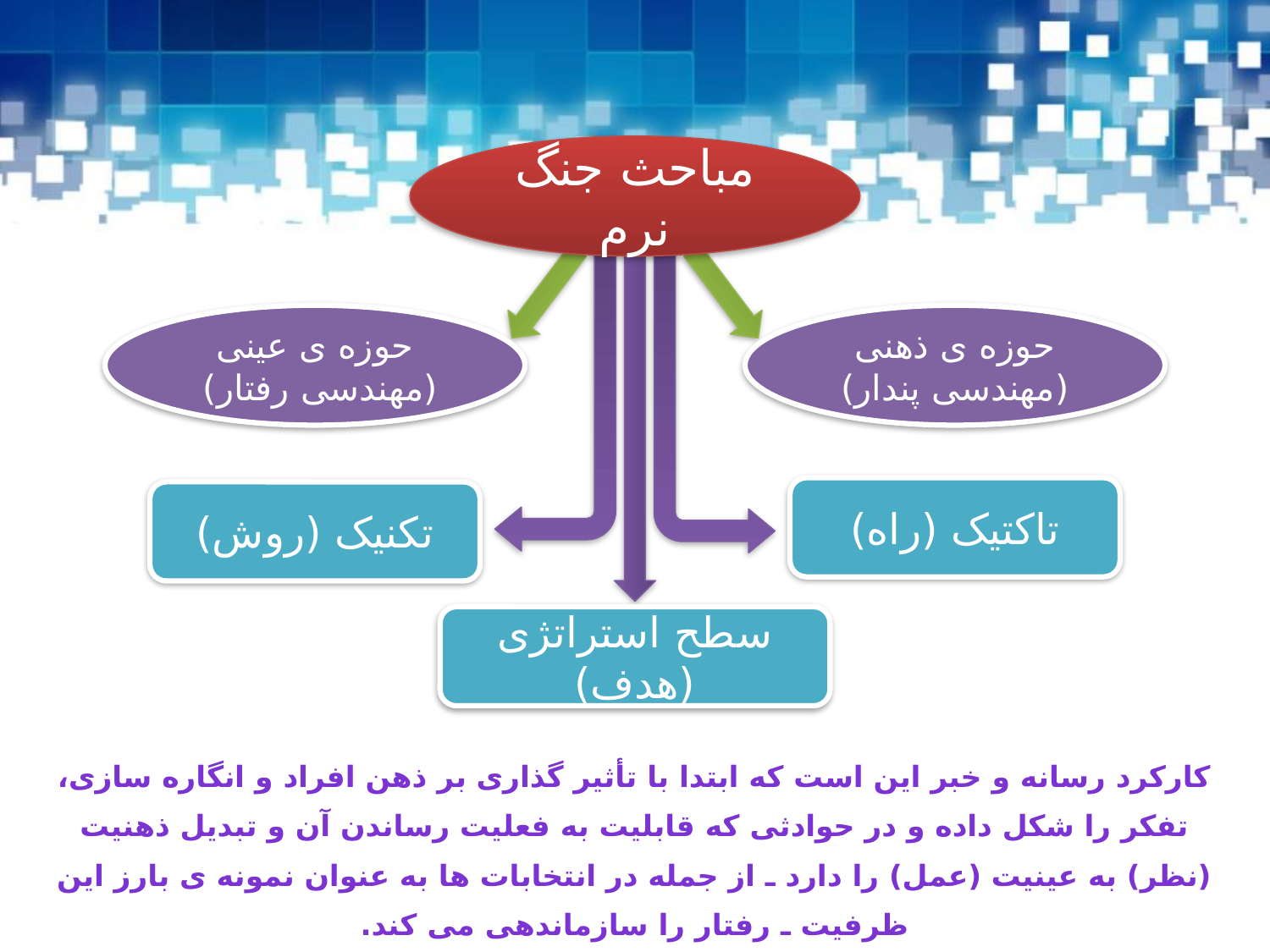

مباحث جنگ نرم

حوزه ی عینی
(مهندسی رفتار)
حوزه ی ذهنی
 (مهندسی پندار)

تاکتیک (راه)
تکنیک (روش)
سطح استراتژی (هدف)
کارکرد رسانه و خبر این است که ابتدا با تأثیر گذاری بر ذهن افراد و انگاره سازی، تفکر را شکل داده و در حوادثی که قابلیت به فعلیت رساندن آن و تبدیل ذهنیت (نظر) به عینیت (عمل) را دارد ـ از جمله در انتخابات ها به عنوان نمونه ی بارز این ظرفیت ـ رفتار را سازماندهی می کند.